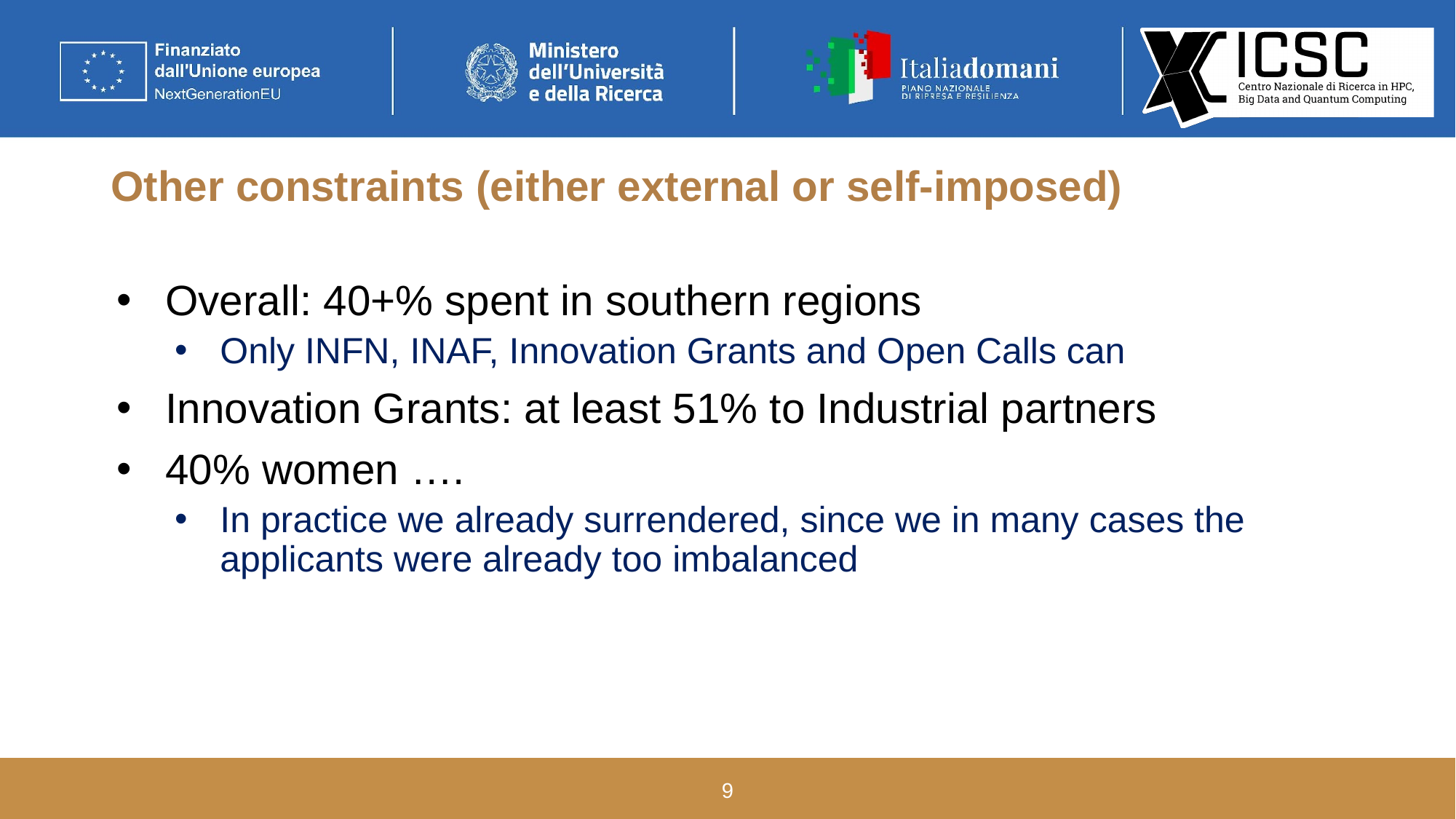

# Other constraints (either external or self-imposed)
Overall: 40+% spent in southern regions
Only INFN, INAF, Innovation Grants and Open Calls can
Innovation Grants: at least 51% to Industrial partners
40% women ….
In practice we already surrendered, since we in many cases the applicants were already too imbalanced

9